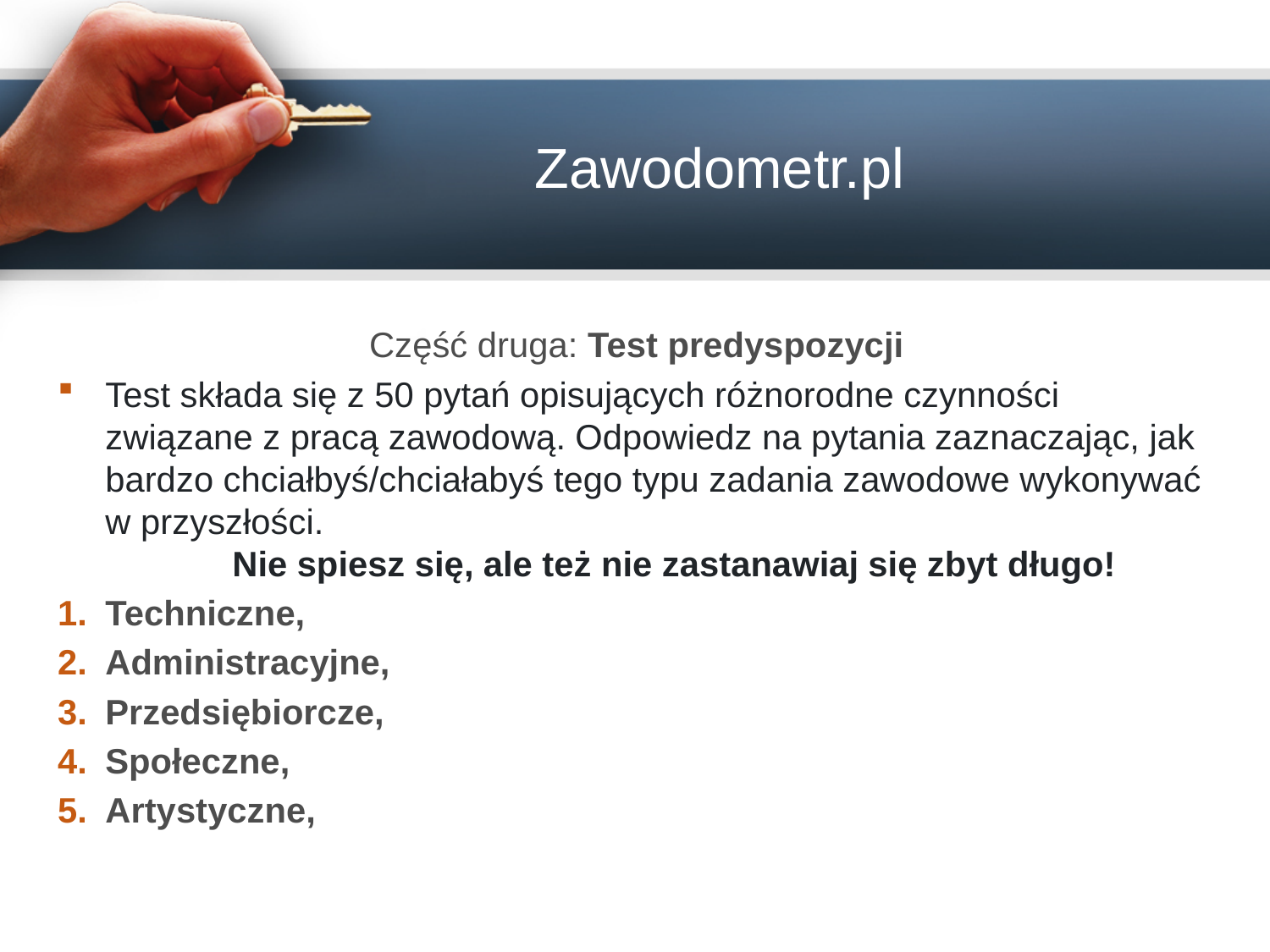

# Zawodometr.pl
Część druga: Test predyspozycji
Test składa się z 50 pytań opisujących różnorodne czynności związane z pracą zawodową. Odpowiedz na pytania zaznaczając, jak bardzo chciałbyś/chciałabyś tego typu zadania zawodowe wykonywać w przyszłości.
	Nie spiesz się, ale też nie zastanawiaj się zbyt długo!
Techniczne,
Administracyjne,
Przedsiębiorcze,
Społeczne,
Artystyczne,